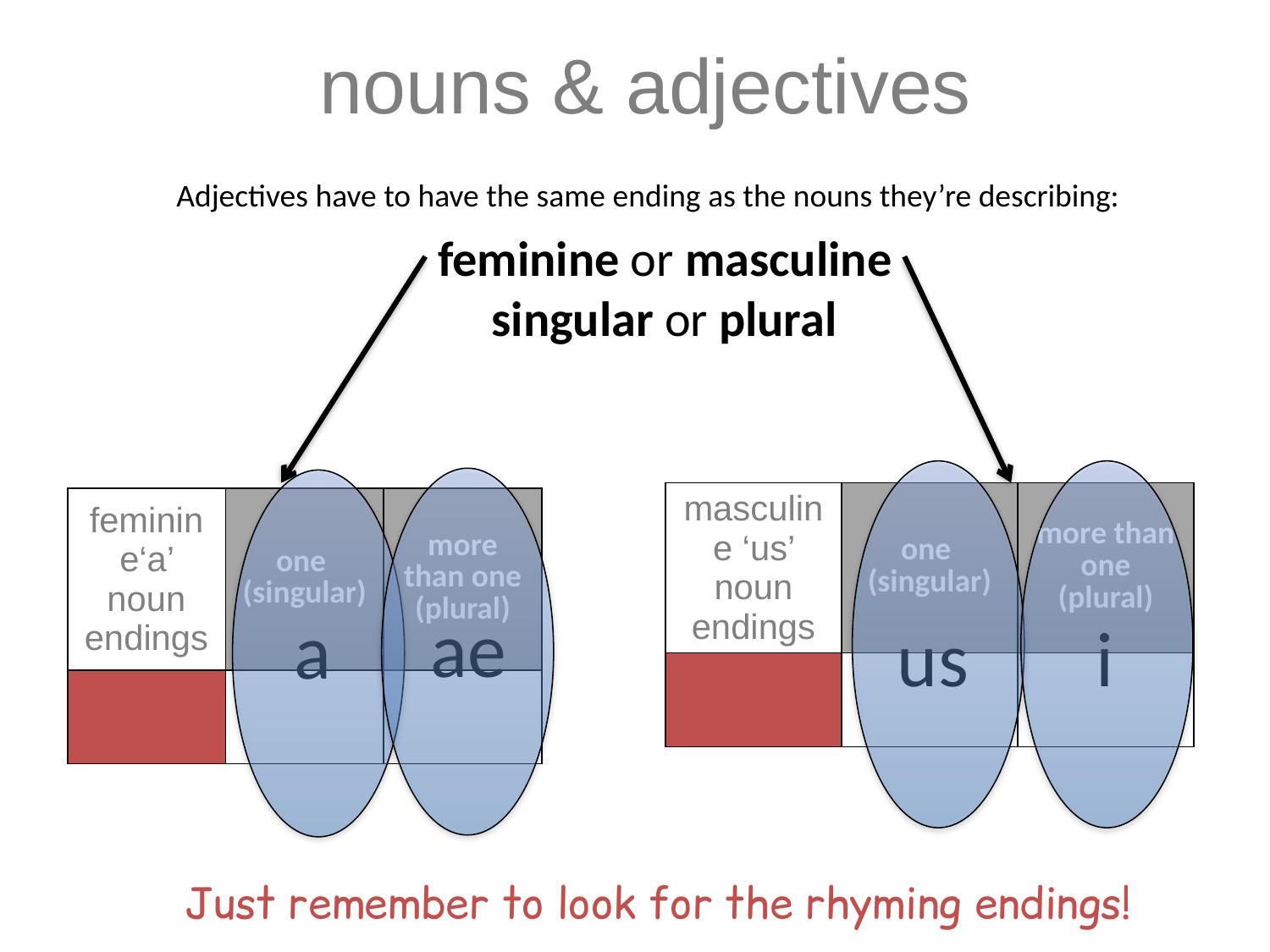

# nouns & adjectives
Adjectives have to have the same ending as the nouns they’re describing:
feminine or masculine
singular or plural

| masculine ‘us’ noun endings | one (singular) | more than one (plural) |
| --- | --- | --- |
|  |  |  |
| feminine‘a’ noun endings | one (singular) | more than one (plural) |
| --- | --- | --- |
|  |  |  |
ae
a
us
i
Just remember to look for the rhyming endings!